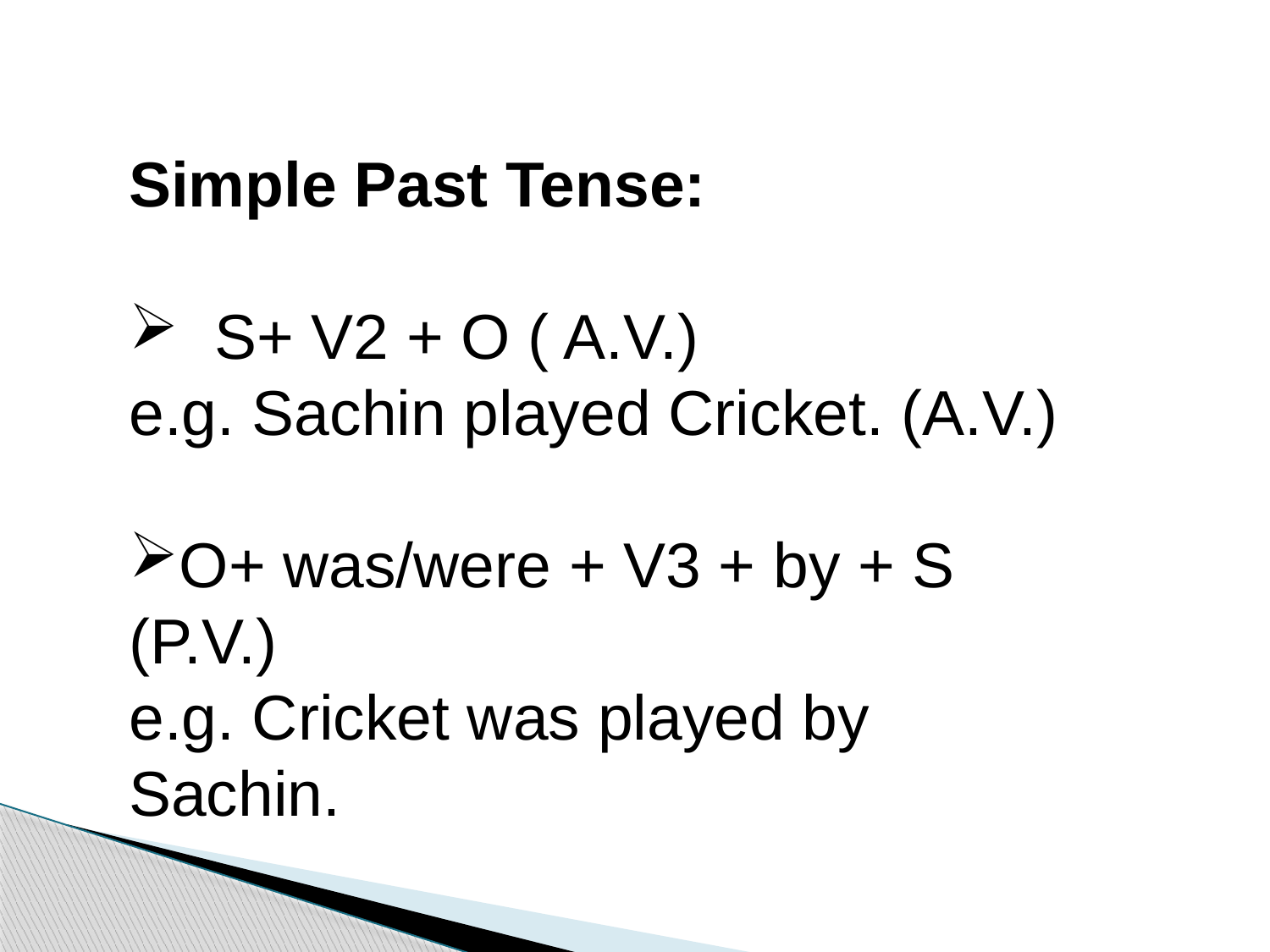

Simple Past Tense:

  S+ V2 + O ( A.V.)
e.g. Sachin played Cricket. (A.V.)

O+ was/were + V3 + by + S (P.V.)
e.g. Cricket was played by Sachin.